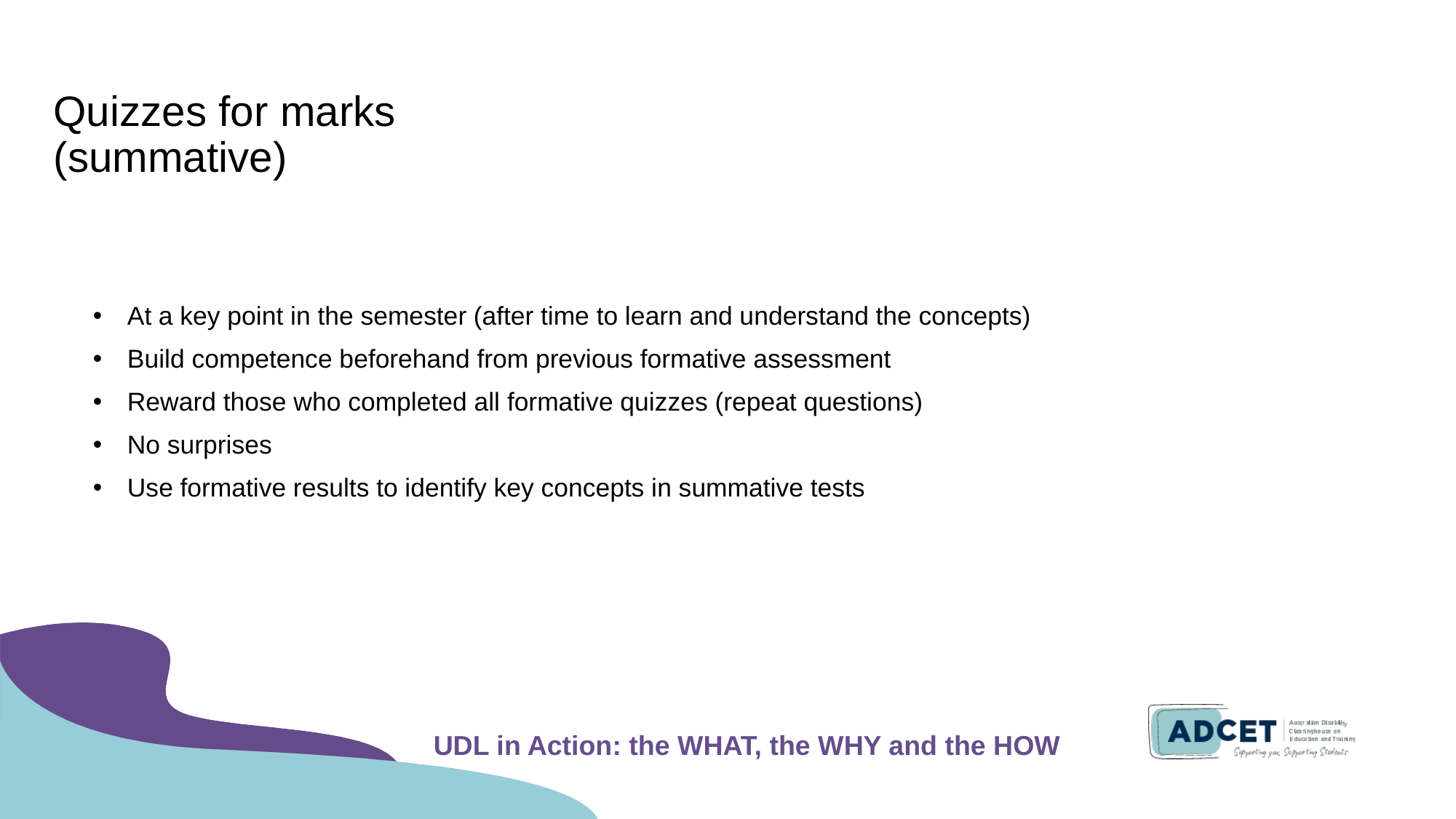

# Quizzes for marks (summative)
At a key point in the semester (after time to learn and understand the concepts)
Build competence beforehand from previous formative assessment
Reward those who completed all formative quizzes (repeat questions)
No surprises
Use formative results to identify key concepts in summative tests